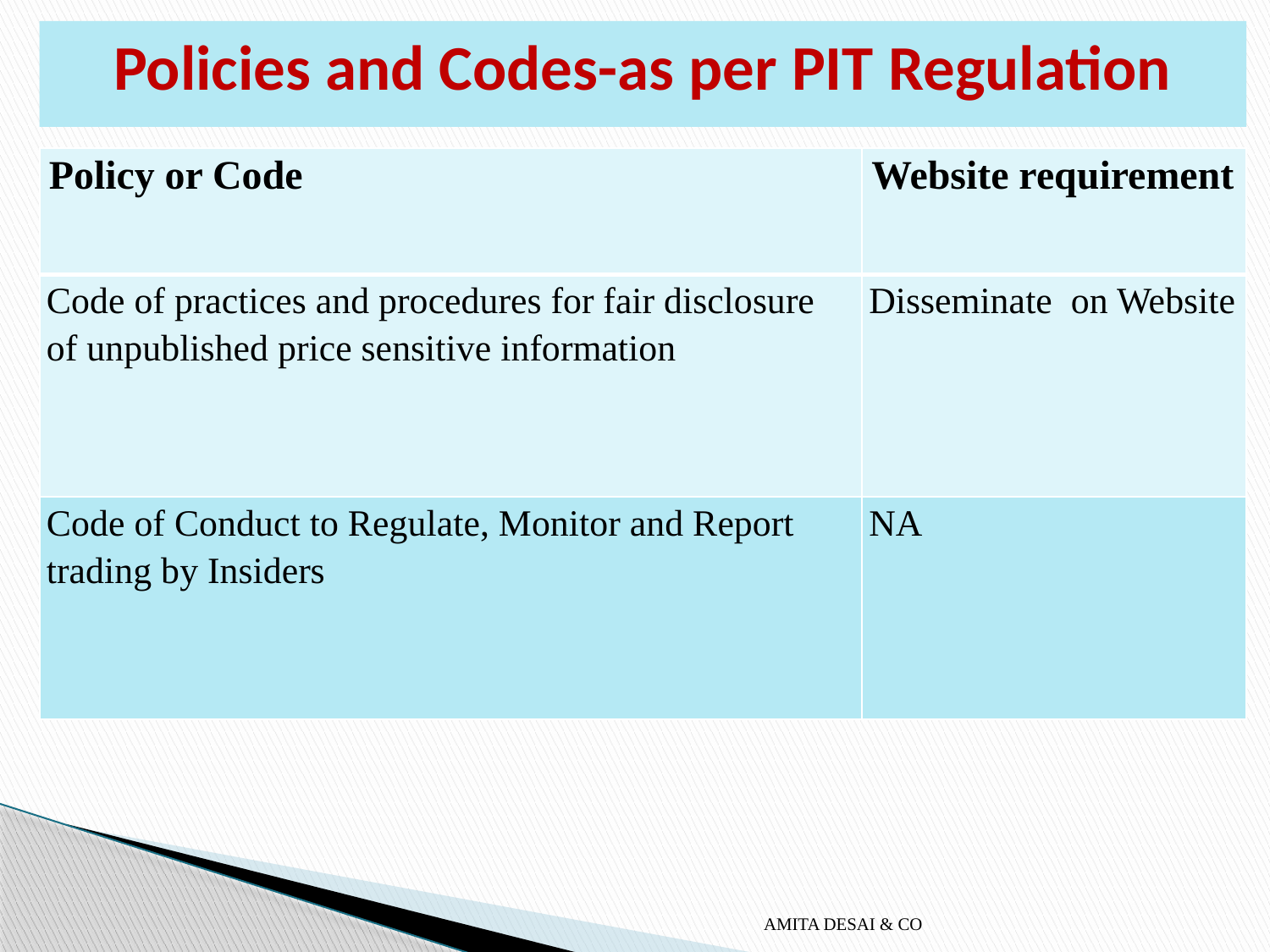

# Policies and Codes-as per PIT Regulation
| Policy or Code | Website requirement |
| --- | --- |
| Code of practices and procedures for fair disclosure of unpublished price sensitive information | Disseminate on Website |
| Code of Conduct to Regulate, Monitor and Report trading by Insiders | NA |
AMITA DESAI & CO